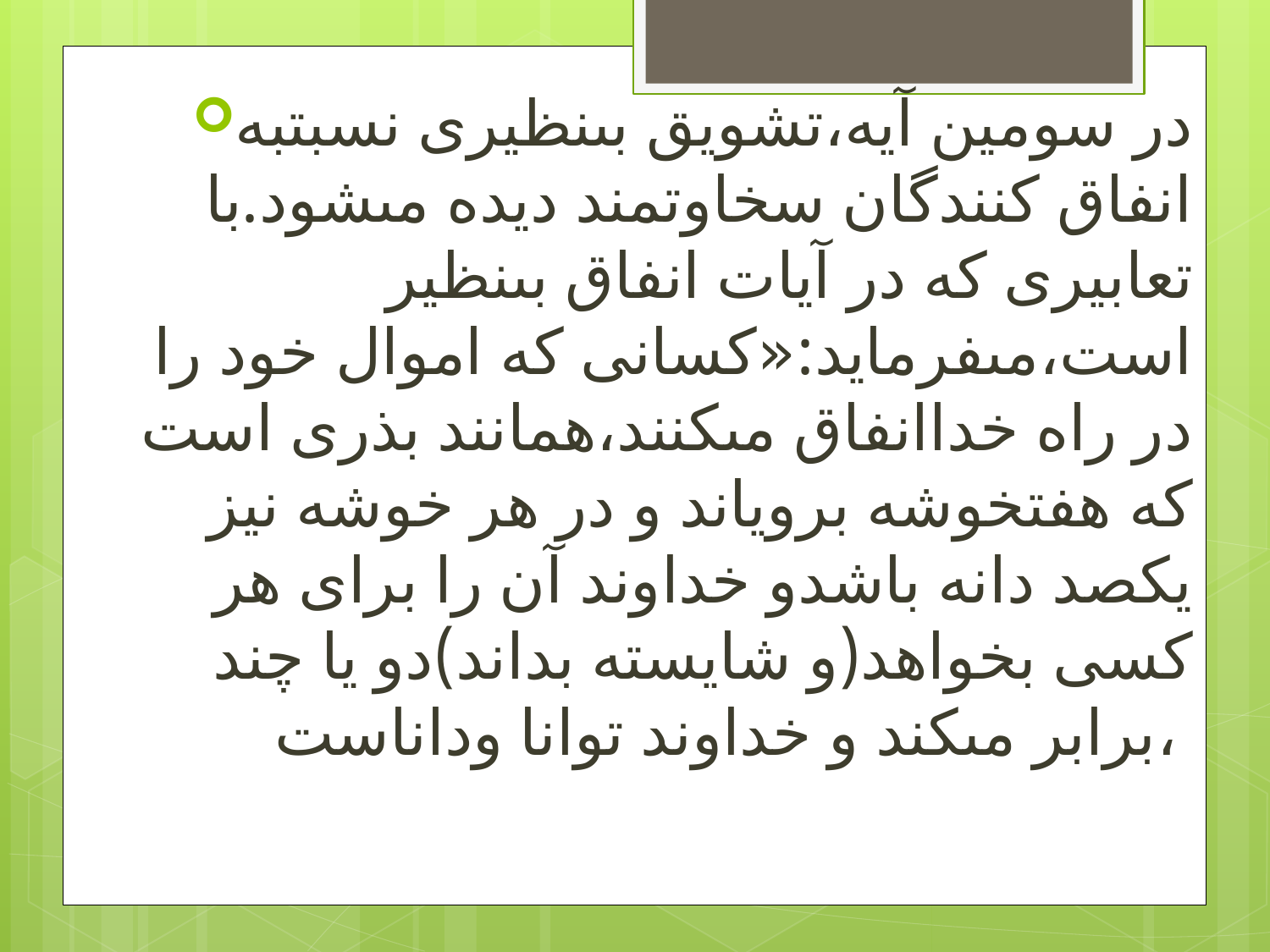

#
در سومين آيه،تشويق بى‏نظيرى نسبت‏به انفاق كنندگان سخاوتمند ديده مى‏شود.با تعابيرى كه در آيات انفاق بى‏نظير است،مى‏فرمايد:«كسانى كه اموال خود را در راه خداانفاق مى‏كنند،همانند بذرى است كه هفت‏خوشه بروياند و در هر خوشه نيز يكصد دانه باشدو خداوند آن را براى هر كسى بخواهد(و شايسته بداند)دو يا چند برابر مى‏كند و خداوند توانا وداناست،